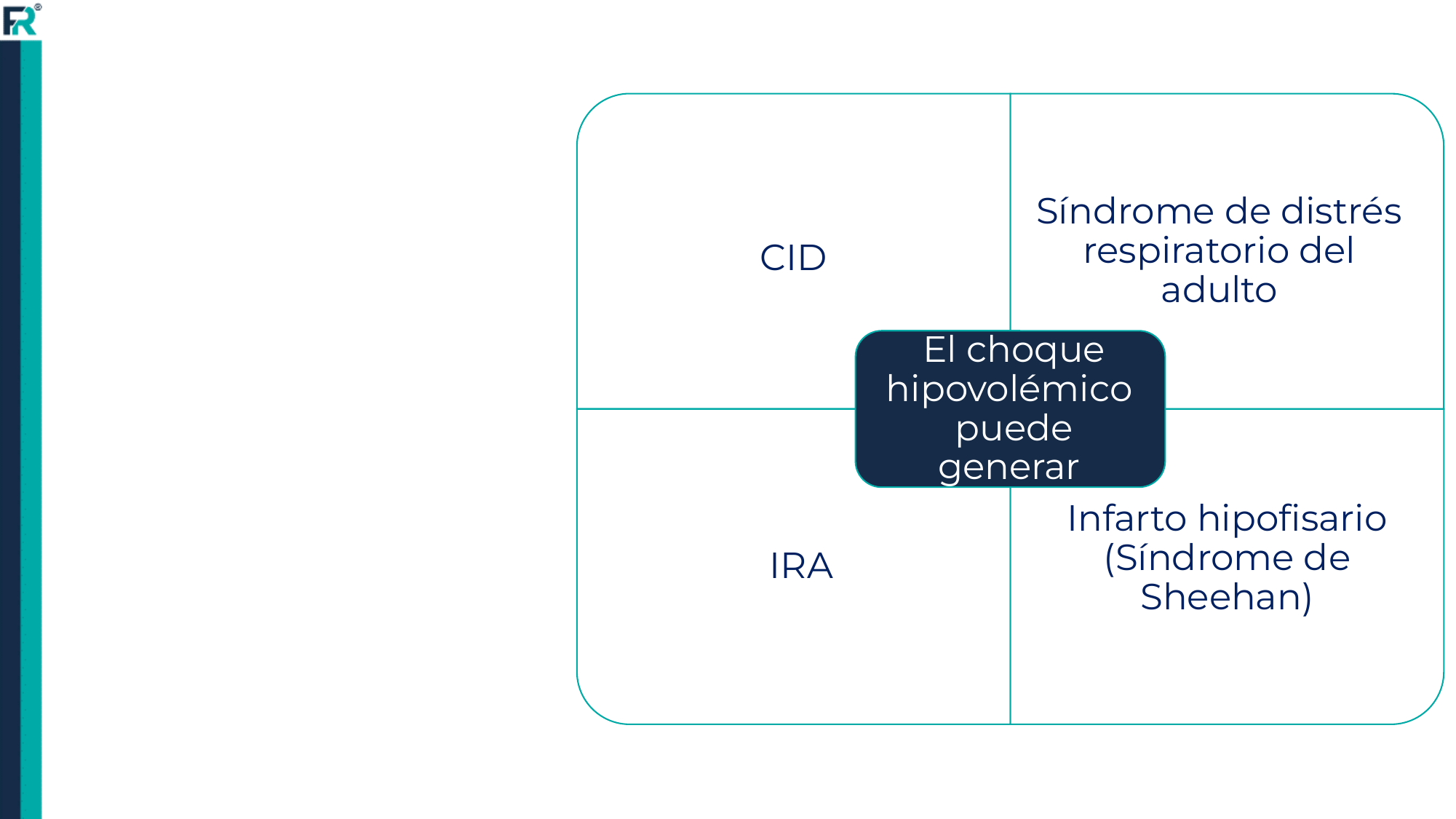

CID
Síndrome de distrés respiratorio del adulto
IRA
Infarto hipofisario (Síndrome de Sheehan)
El choque hipovolémico  puede generar